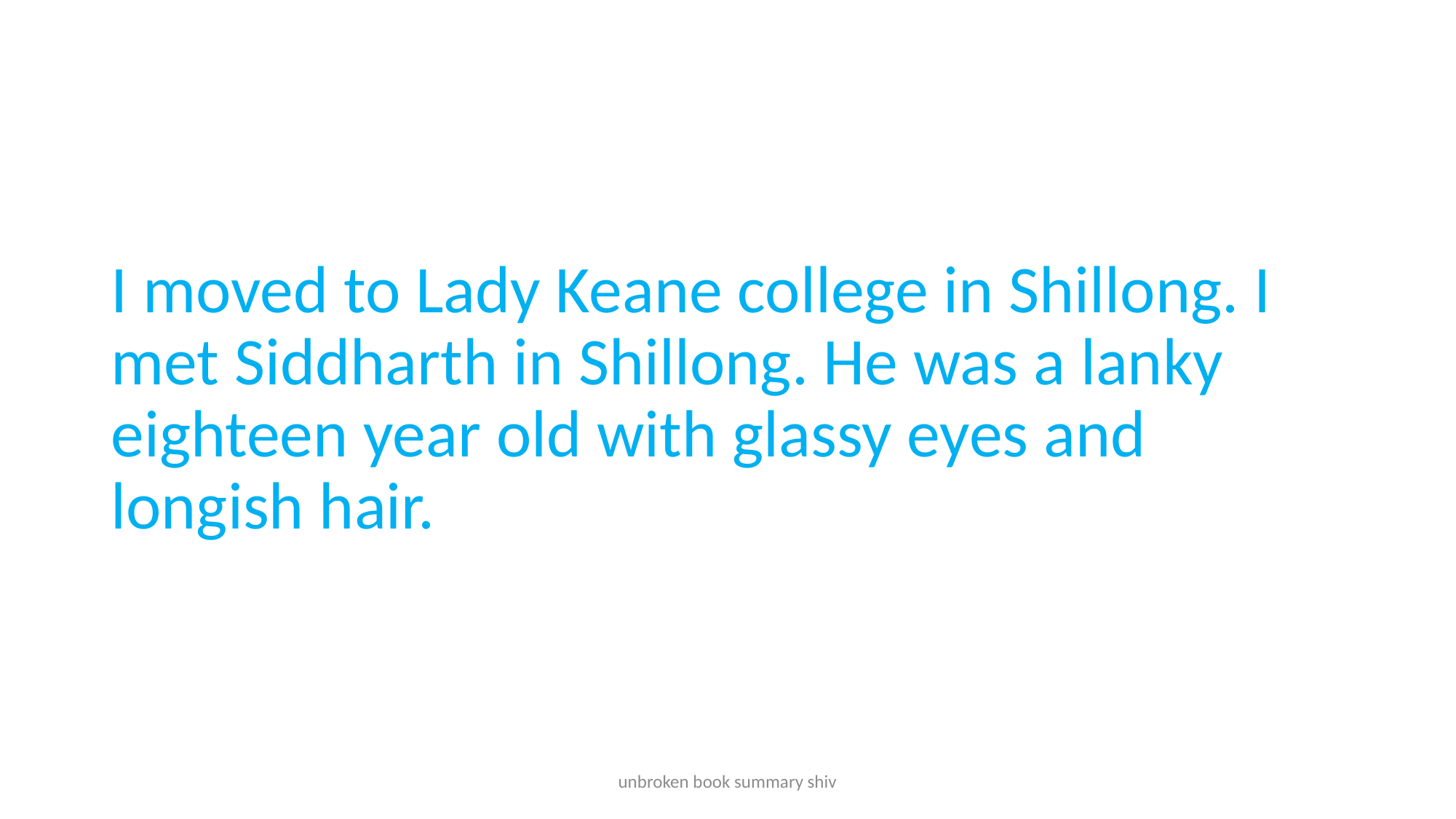

# I moved to Lady Keane college in Shillong. I met Siddharth in Shillong. He was a lanky eighteen year old with glassy eyes and longish hair.
unbroken book summary shiv